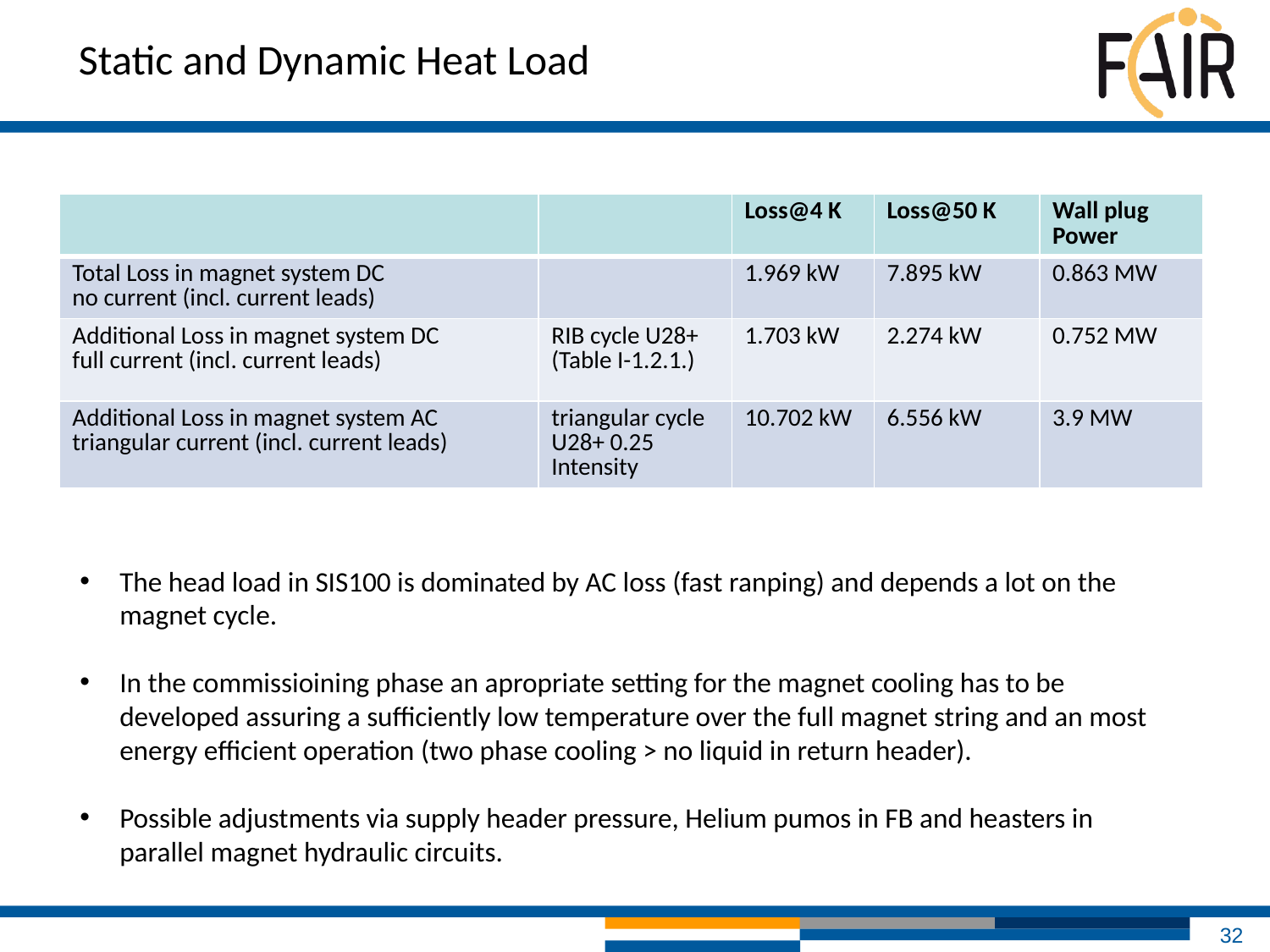

Static and Dynamic Heat Load
|  |  | Loss@4 K | Loss@50 K | Wall plug Power |
| --- | --- | --- | --- | --- |
| Total Loss in magnet system DC no current (incl. current leads) |  | 1.969 kW | 7.895 kW | 0.863 MW |
| Additional Loss in magnet system DC full current (incl. current leads) | RIB cycle U28+ (Table I-1.2.1.) | 1.703 kW | 2.274 kW | 0.752 MW |
| Additional Loss in magnet system AC triangular current (incl. current leads) | triangular cycle U28+ 0.25 Intensity | 10.702 kW | 6.556 kW | 3.9 MW |
The head load in SIS100 is dominated by AC loss (fast ranping) and depends a lot on the magnet cycle.

In the commissioining phase an apropriate setting for the magnet cooling has to be developed assuring a sufficiently low temperature over the full magnet string and an most energy efficient operation (two phase cooling > no liquid in return header).

Possible adjustments via supply header pressure, Helium pumos in FB and heasters in parallel magnet hydraulic circuits.
32